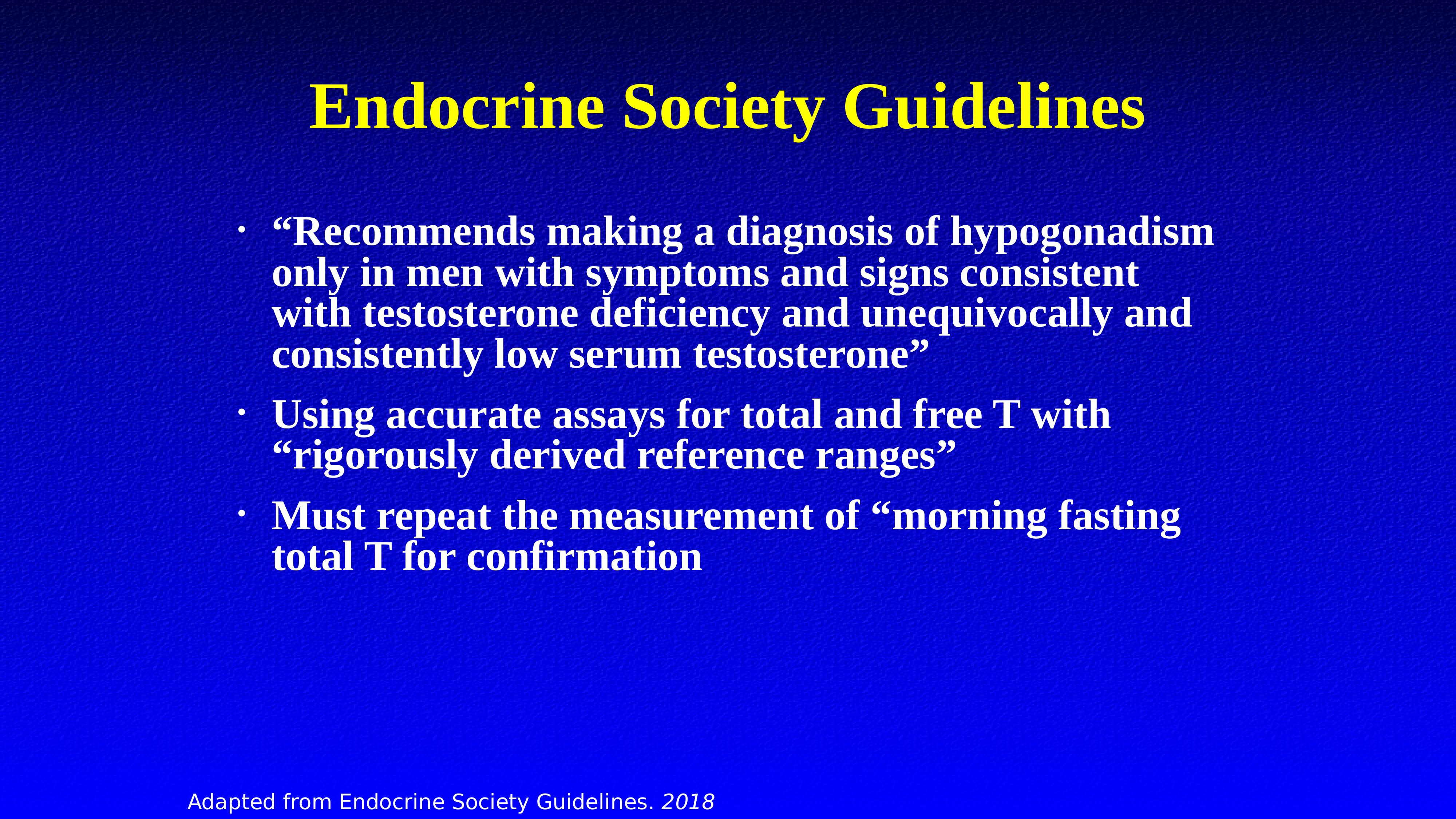

# Endocrine Society Guidelines
“Recommends making a diagnosis of hypogonadism only in men with symptoms and signs consistent with testosterone deficiency and unequivocally and consistently low serum testosterone”
Using accurate assays for total and free T with “rigorously derived reference ranges”
Must repeat the measurement of “morning fasting total T for confirmation

Adapted from Endocrine Society Guidelines. 2018